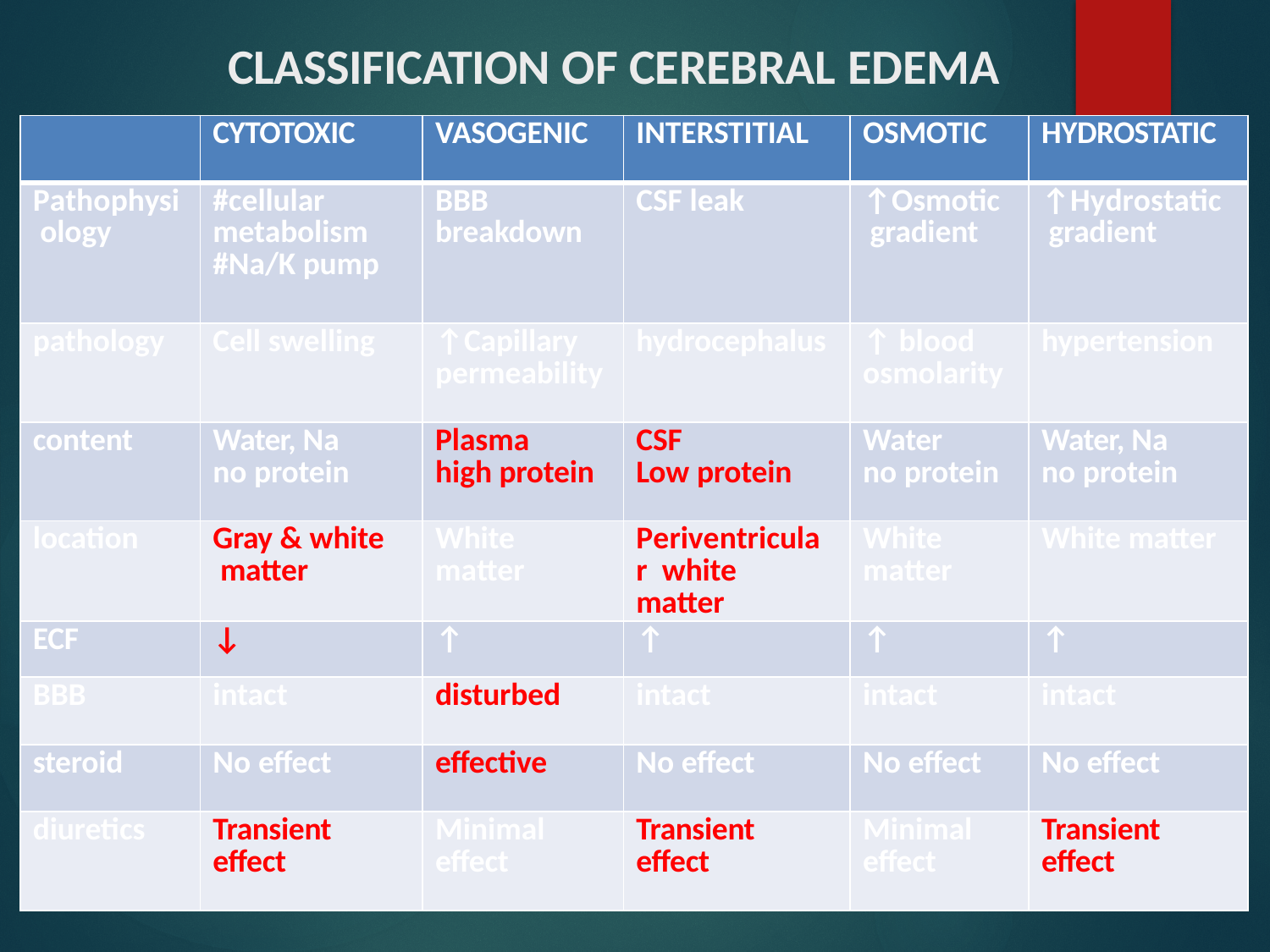

# CLASSIFICATION OF CEREBRAL EDEMA
|  | CYTOTOXIC | VASOGENIC | INTERSTITIAL | OSMOTIC | HYDROSTATIC |
| --- | --- | --- | --- | --- | --- |
| Pathophysi ology | #cellular metabolism #Na/K pump | BBB breakdown | CSF leak | ↑Osmotic gradient | ↑Hydrostatic gradient |
| pathology | Cell swelling | ↑Capillary permeability | hydrocephalus | ↑ blood osmolarity | hypertension |
| content | Water, Na no protein | Plasma high protein | CSF Low protein | Water no protein | Water, Na no protein |
| location | Gray & white matter | White matter | Periventricular white matter | White matter | White matter |
| ECF | ↓ | ↑ | ↑ | ↑ | ↑ |
| BBB | intact | disturbed | intact | intact | intact |
| steroid | No effect | effective | No effect | No effect | No effect |
| diuretics | Transient effect | Minimal effect | Transient effect | Minimal effect | Transient effect |